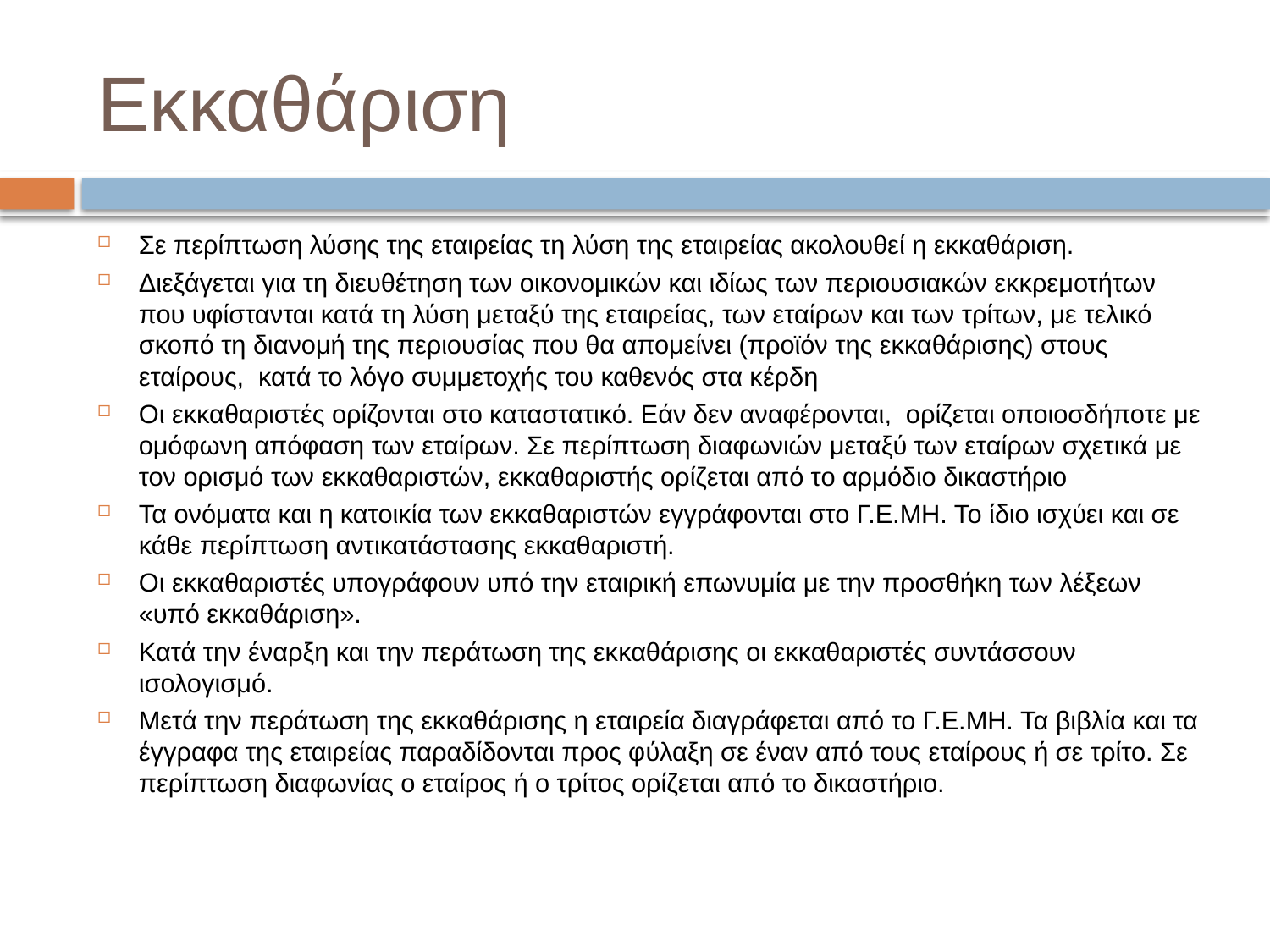

# Εκκαθάριση
Σε περίπτωση λύσης της εταιρείας τη λύση της εταιρείας ακολουθεί η εκκαθάριση.
Διεξάγεται για τη διευθέτηση των οικονομικών και ιδίως των περιουσιακών εκκρεμοτήτων που υφίστανται κατά τη λύση μεταξύ της εταιρείας, των εταίρων και των τρίτων, με τελικό σκοπό τη διανομή της περιουσίας που θα απομείνει (προϊόν της εκκαθάρισης) στους εταίρους,  κατά το λόγο συμμετοχής του καθενός στα κέρδη
Οι εκκαθαριστές ορίζονται στο καταστατικό. Εάν δεν αναφέρονται,  ορίζεται οποιοσδήποτε με ομόφωνη απόφαση των εταίρων. Σε περίπτωση διαφωνιών μεταξύ των εταίρων σχετικά με τον ορισμό των εκκαθαριστών, εκκαθαριστής ορίζεται από το αρμόδιο δικαστήριο
Τα ονόματα και η κατοικία των εκκαθαριστών εγγράφονται στο Γ.Ε.ΜΗ. Το ίδιο ισχύει και σε κάθε περίπτωση αντικατάστασης εκκαθαριστή.
Οι εκκαθαριστές υπογράφουν υπό την εταιρική επωνυμία με την προσθήκη των λέξεων «υπό εκκαθάριση».
Κατά την έναρξη και την περάτωση της εκκαθάρισης οι εκκαθαριστές συντάσσουν ισολογισμό.
Μετά την περάτωση της εκκαθάρισης η εταιρεία διαγράφεται από το Γ.Ε.ΜΗ. Τα βιβλία και τα έγγραφα της εταιρείας παραδίδονται προς φύλαξη σε έναν από τους εταίρους ή σε τρίτο. Σε περίπτωση διαφωνίας ο εταίρος ή ο τρίτος ορίζεται από το δικαστήριο.